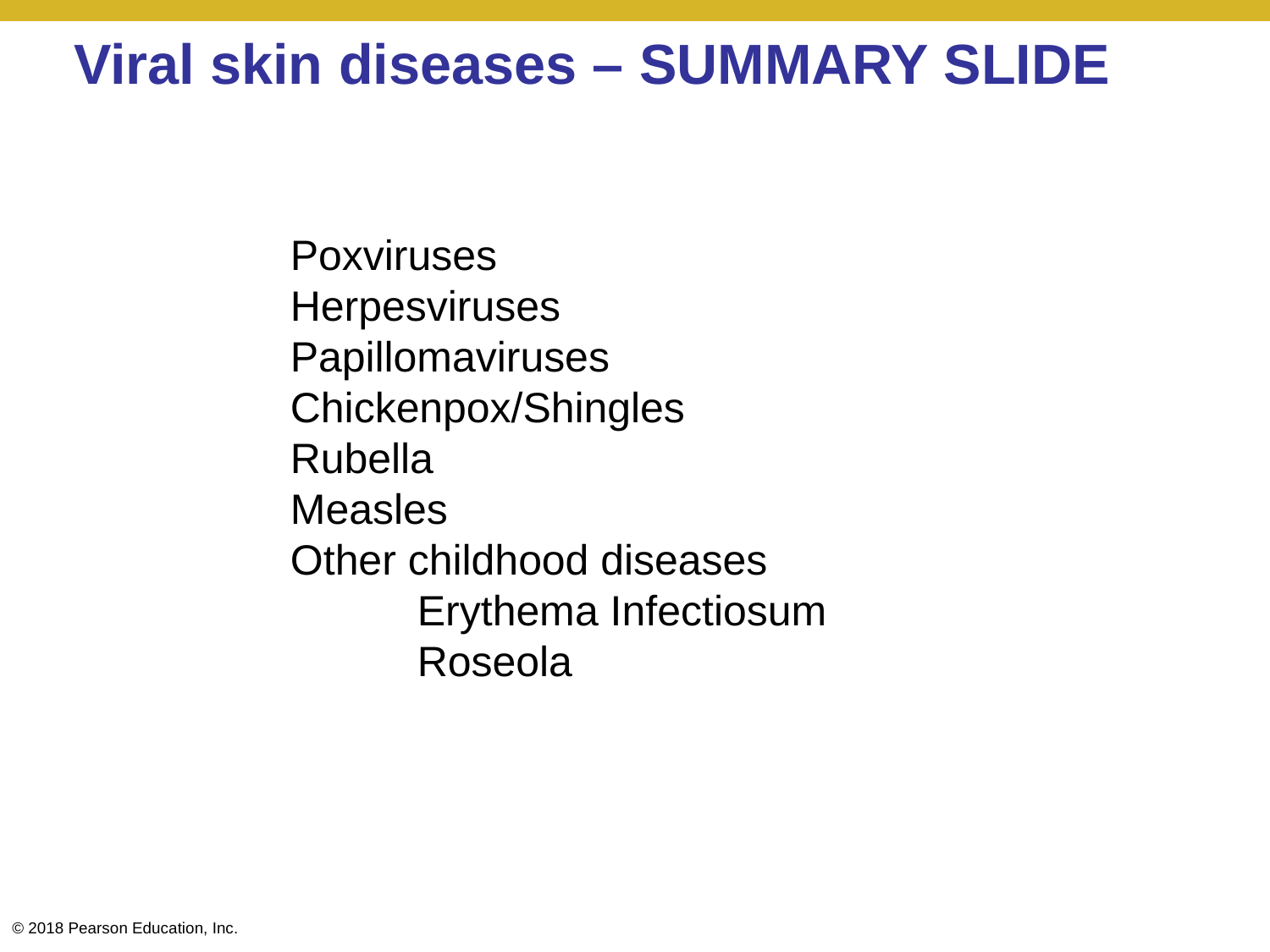

# Viral skin diseases – SUMMARY SLIDE
Poxviruses
Herpesviruses
Papillomaviruses
Chickenpox/Shingles
Rubella
Measles
Other childhood diseases
	Erythema Infectiosum
	Roseola